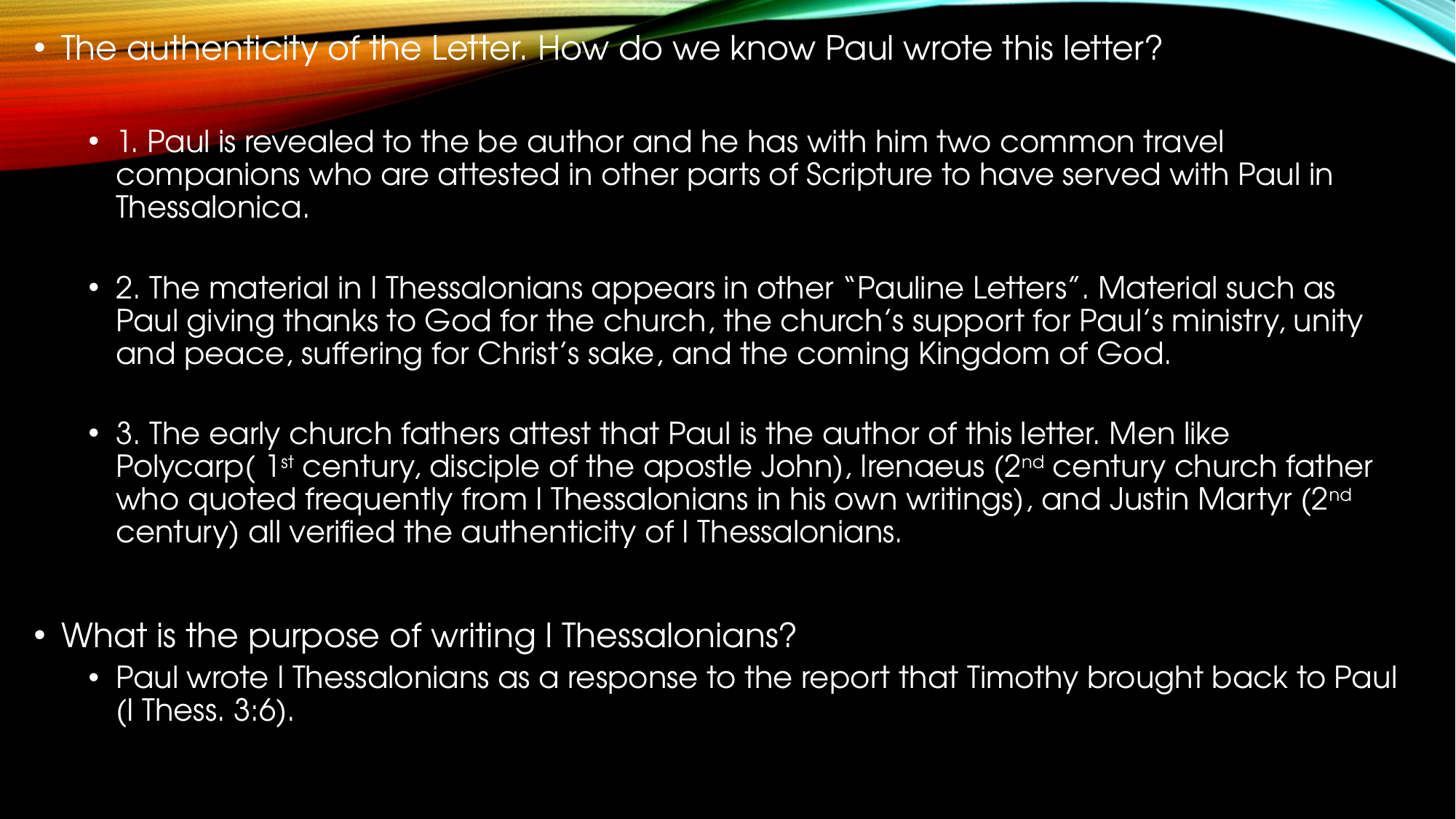

The authenticity of the Letter. How do we know Paul wrote this letter?

1. Paul is revealed to the be author and he has with him two common travel companions who are attested in other parts of Scripture to have served with Paul in Thessalonica.

2. The material in I Thessalonians appears in other “Pauline Letters”. Material such as Paul giving thanks to God for the church, the church’s support for Paul’s ministry, unity and peace, suffering for Christ’s sake, and the coming Kingdom of God.

3. The early church fathers attest that Paul is the author of this letter. Men like Polycarp( 1st century, disciple of the apostle John), Irenaeus (2nd century church father who quoted frequently from I Thessalonians in his own writings), and Justin Martyr (2nd century) all verified the authenticity of I Thessalonians.

What is the purpose of writing I Thessalonians?
Paul wrote I Thessalonians as a response to the report that Timothy brought back to Paul (I Thess. 3:6).